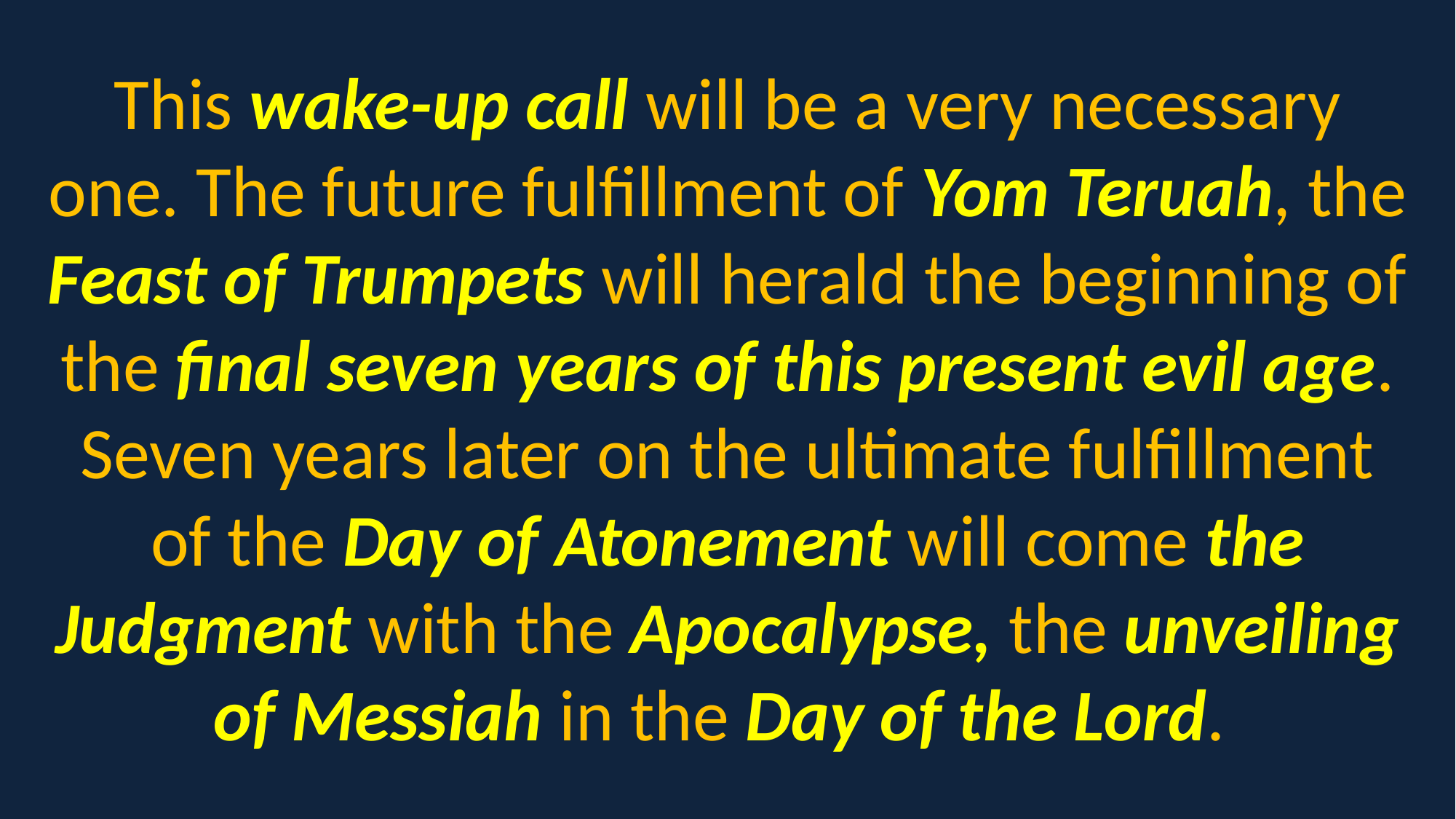

This wake-up call will be a very necessary one. The future fulfillment of Yom Teruah, the Feast of Trumpets will herald the beginning of the final seven years of this present evil age. Seven years later on the ultimate fulfillment of the Day of Atonement will come the Judgment with the Apocalypse, the unveiling of Messiah in the Day of the Lord.